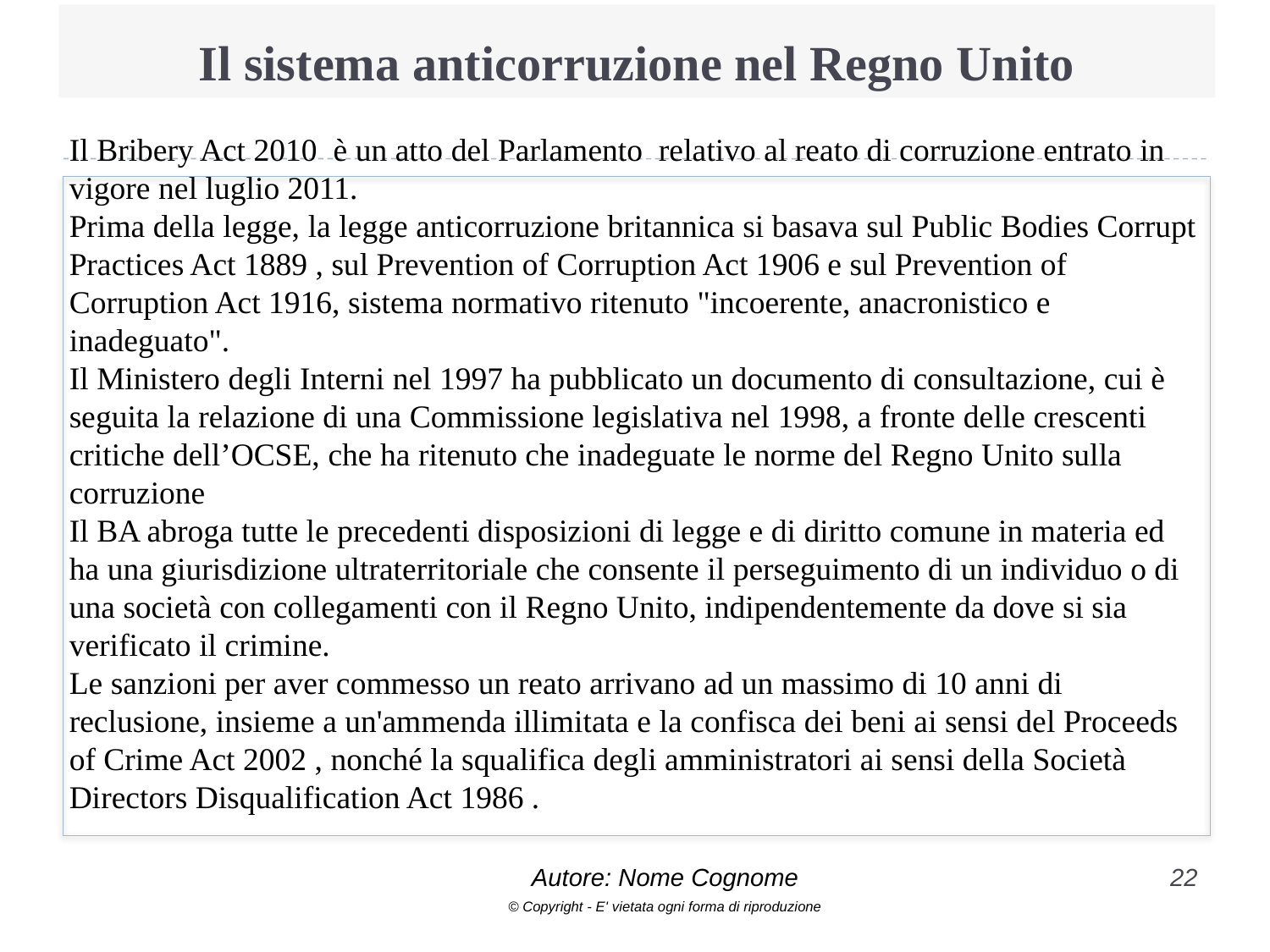

# Il sistema anticorruzione nel Regno Unito
Il Bribery Act 2010  è un atto del Parlamento  relativo al reato di corruzione entrato in vigore nel luglio 2011.
Prima della legge, la legge anticorruzione britannica si basava sul Public Bodies Corrupt Practices Act 1889 , sul Prevention of Corruption Act 1906 e sul Prevention of Corruption Act 1916, sistema normativo ritenuto "incoerente, anacronistico e inadeguato".
Il Ministero degli Interni nel 1997 ha pubblicato un documento di consultazione, cui è seguita la relazione di una Commissione legislativa nel 1998, a fronte delle crescenti critiche dell’OCSE, che ha ritenuto che inadeguate le norme del Regno Unito sulla corruzione
Il BA abroga tutte le precedenti disposizioni di legge e di diritto comune in materia ed ha una giurisdizione ultraterritoriale che consente il perseguimento di un individuo o di una società con collegamenti con il Regno Unito, indipendentemente da dove si sia verificato il crimine.
Le sanzioni per aver commesso un reato arrivano ad un massimo di 10 anni di reclusione, insieme a un'ammenda illimitata e la confisca dei beni ai sensi del Proceeds of Crime Act 2002 , nonché la squalifica degli amministratori ai sensi della Società Directors Disqualification Act 1986 .